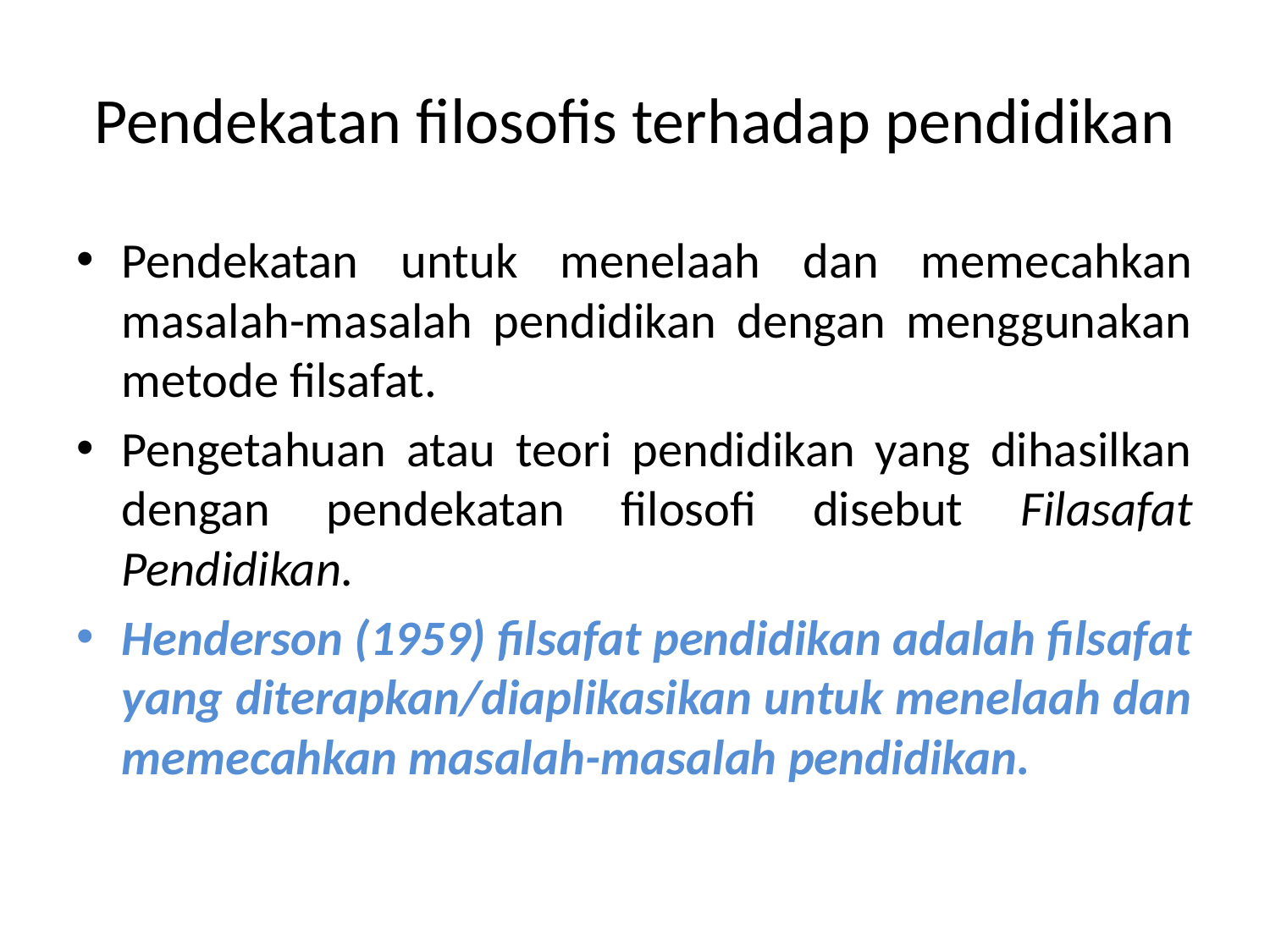

# Pendekatan filosofis terhadap pendidikan
Pendekatan untuk menelaah dan memecahkan masalah-masalah pendidikan dengan menggunakan metode filsafat.
Pengetahuan atau teori pendidikan yang dihasilkan dengan pendekatan filosofi disebut Filasafat Pendidikan.
Henderson (1959) filsafat pendidikan adalah filsafat yang diterapkan/diaplikasikan untuk menelaah dan memecahkan masalah-masalah pendidikan.